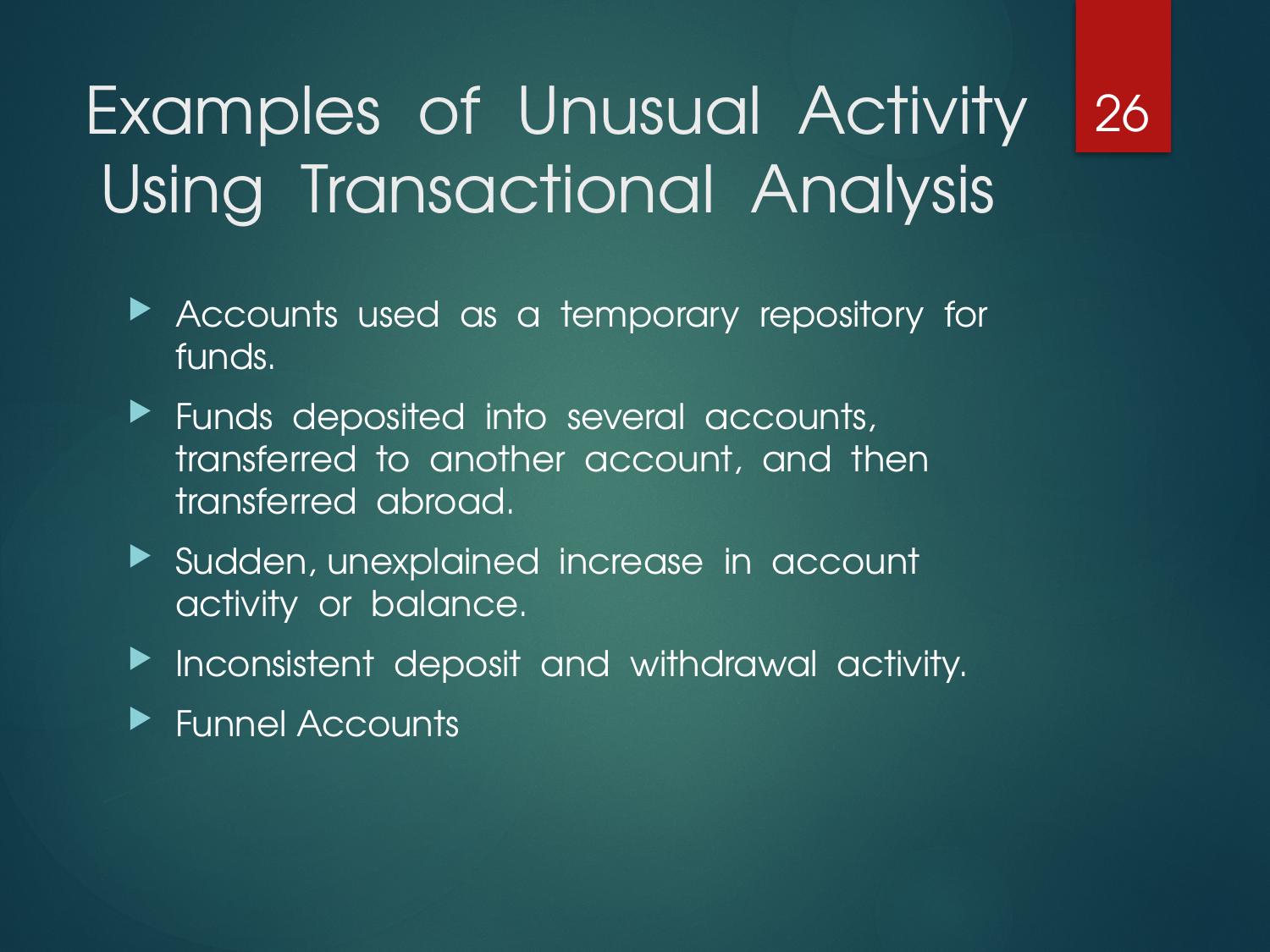

26
# Examples  of  Unusual  Activity Using  Transactional  Analysis
Accounts  used  as  a  temporary  repository  for  funds.
Funds  deposited  into  several  accounts,  transferred  to  another  account,  and  then  transferred  abroad.
Sudden, unexplained  increase  in  account  activity  or  balance.
Inconsistent  deposit  and  withdrawal  activity.
Funnel Accounts